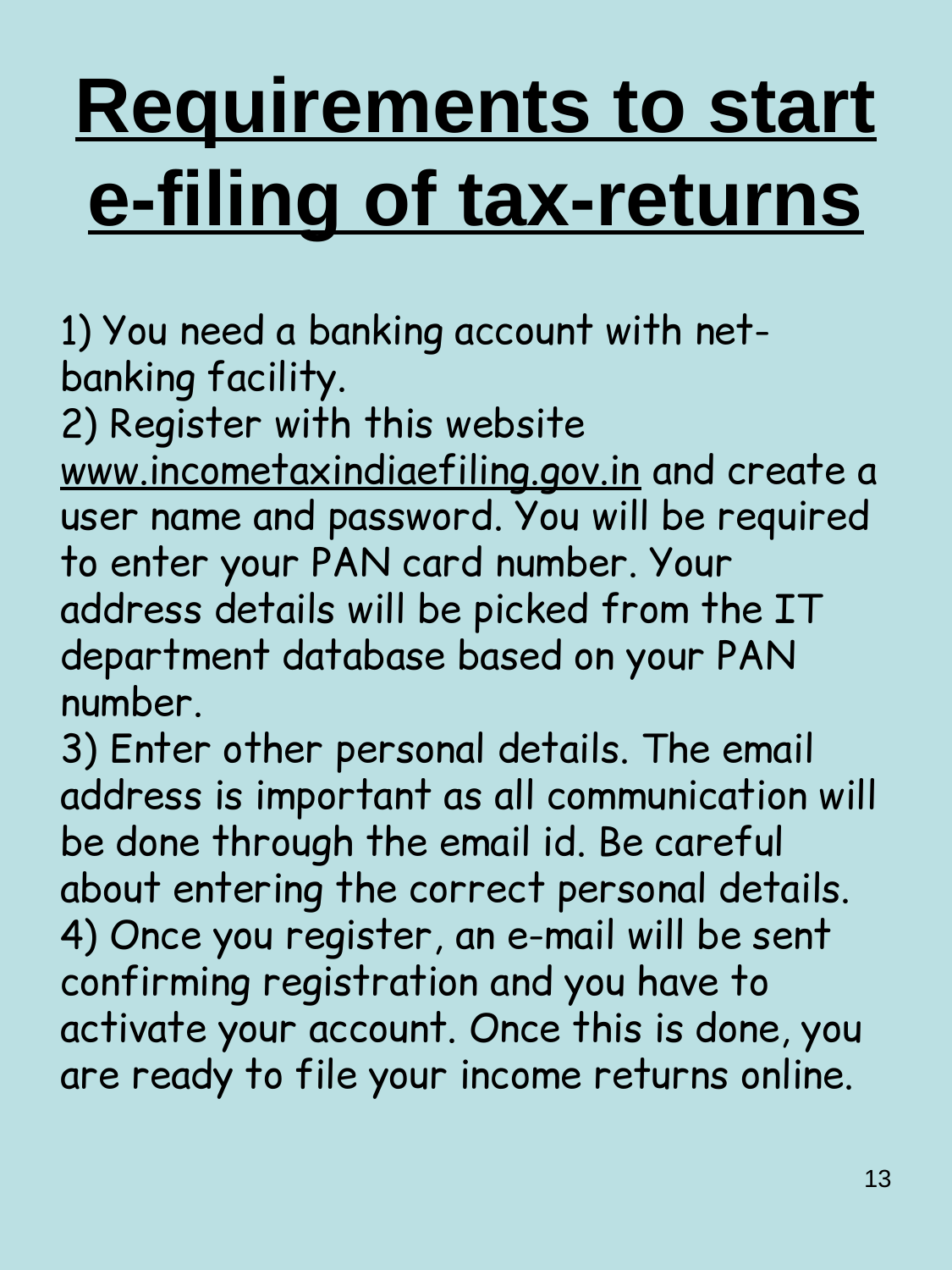

# Requirements to start e-filing of tax-returns
1) You need a banking account with net-banking facility.
2) Register with this website www.incometaxindiaefiling.gov.in and create a user name and password. You will be required to enter your PAN card number. Your address details will be picked from the IT department database based on your PAN number.
3) Enter other personal details. The email address is important as all communication will be done through the email id. Be careful about entering the correct personal details.
4) Once you register, an e-mail will be sent confirming registration and you have to activate your account. Once this is done, you are ready to file your income returns online.
13